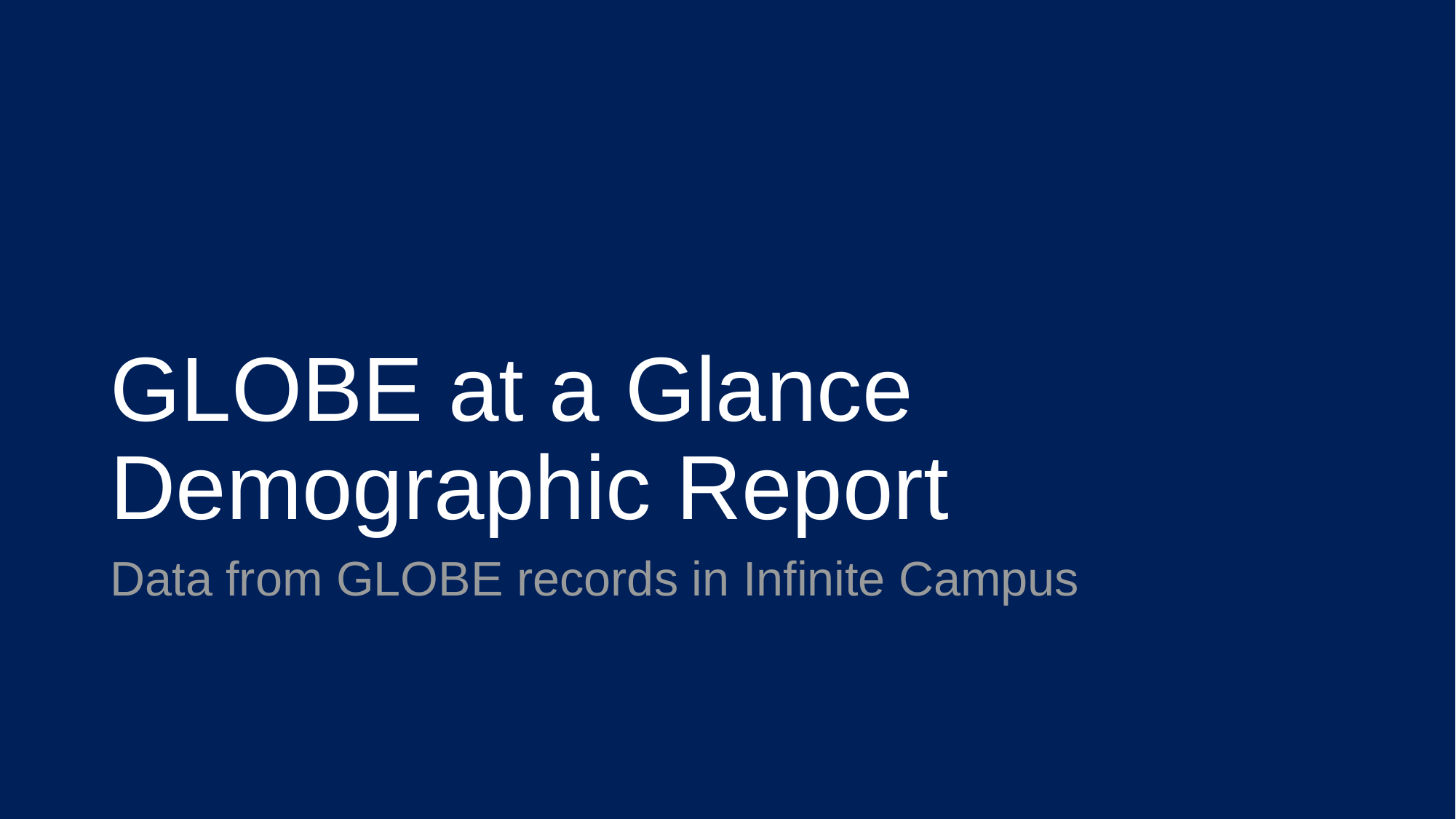

# GLOBE at a Glance Demographic Report
Data from GLOBE records in Infinite Campus